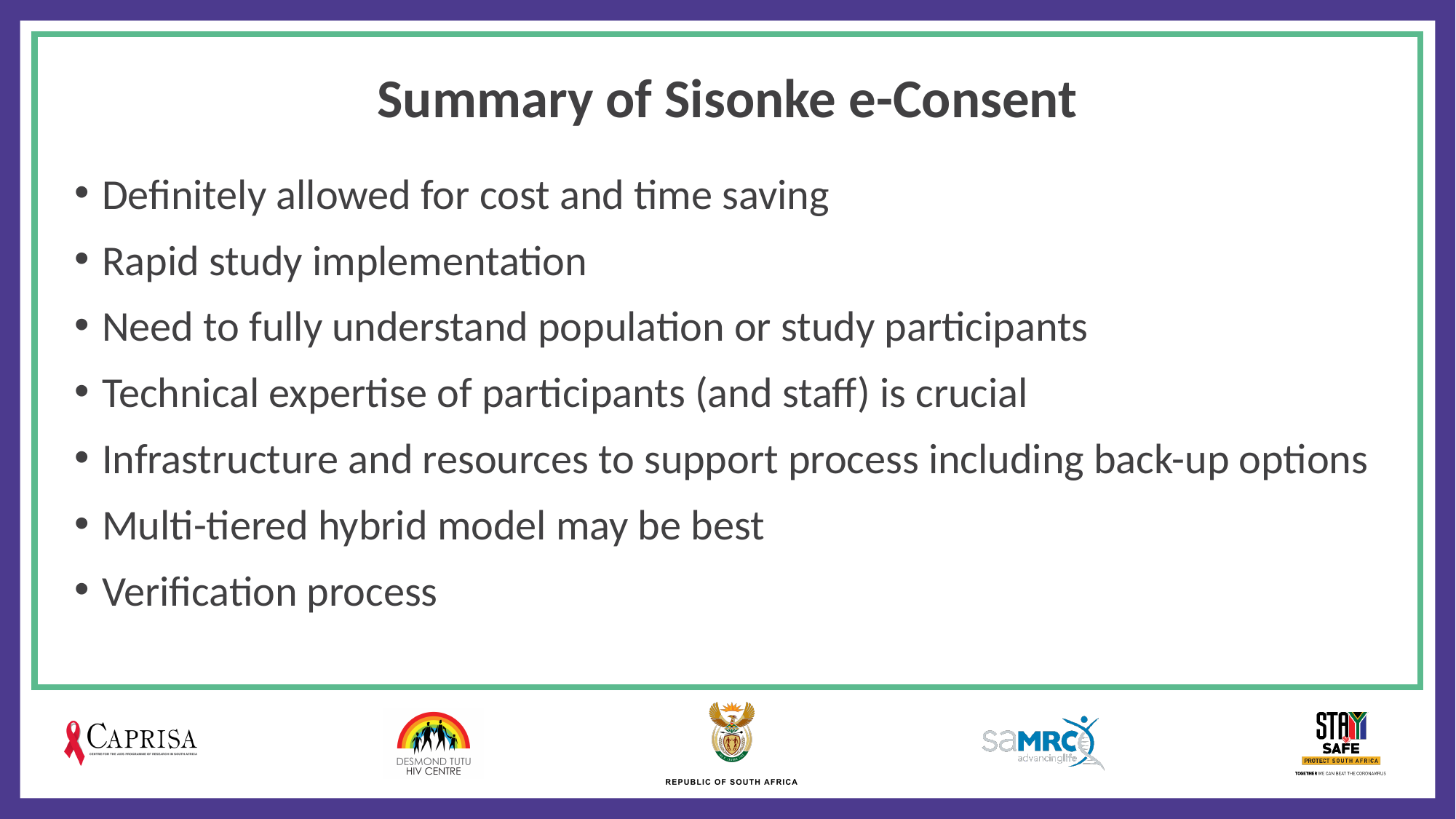

# Summary of Sisonke e-Consent
Definitely allowed for cost and time saving
Rapid study implementation
Need to fully understand population or study participants
Technical expertise of participants (and staff) is crucial
Infrastructure and resources to support process including back-up options
Multi-tiered hybrid model may be best
Verification process